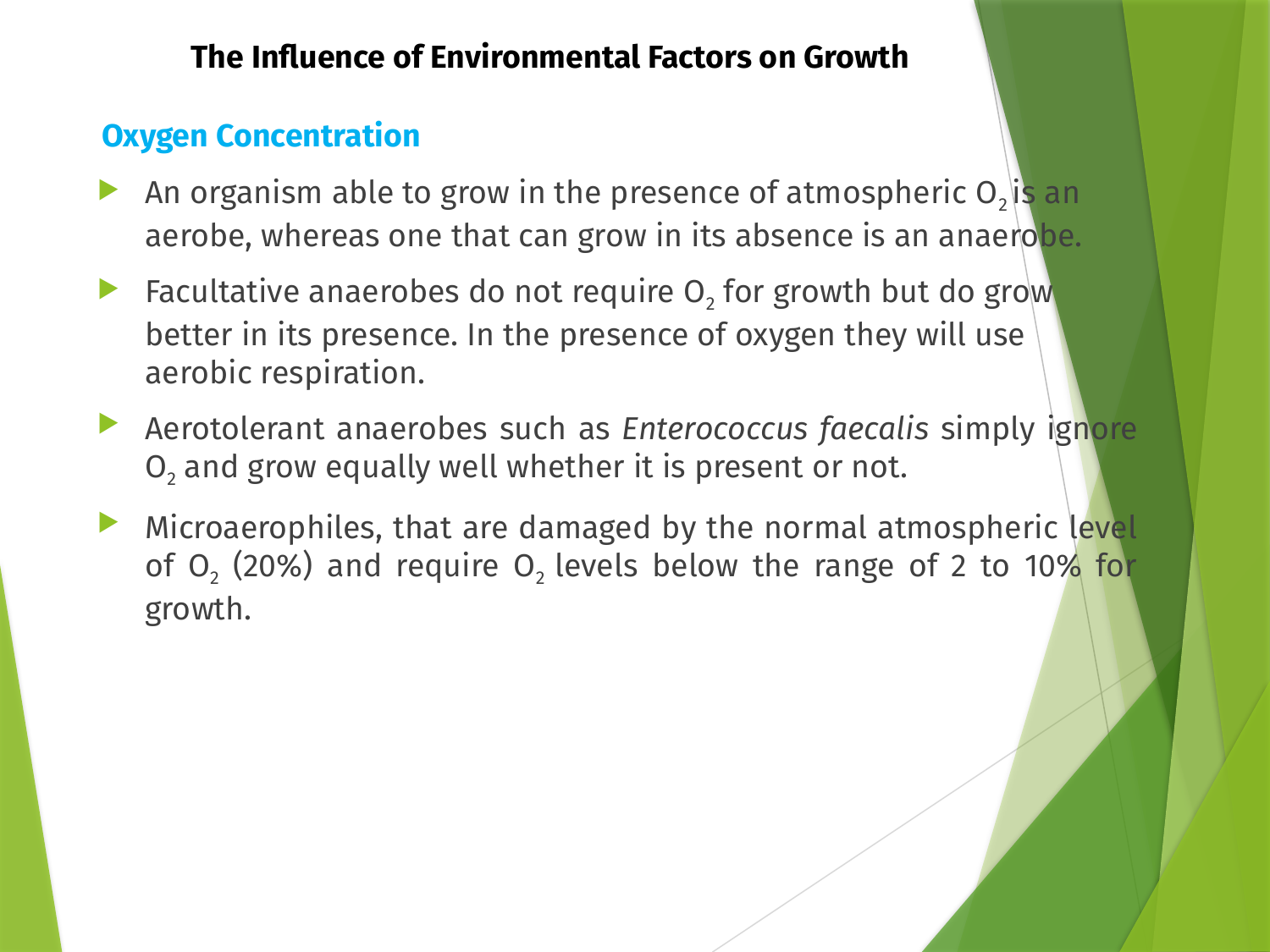

The Influence of Environmental Factors on Growth
Oxygen Concentration
An organism able to grow in the presence of atmospheric O2 is an aerobe, whereas one that can grow in its absence is an anaerobe.
Facultative anaerobes do not require O2 for growth but do grow better in its presence. In the presence of oxygen they will use aerobic respiration.
Aerotolerant anaerobes such as Enterococcus faecalis simply ignore O2 and grow equally well whether it is present or not.
Microaerophiles, that are damaged by the normal atmospheric level of O2 (20%) and require O2 levels below the range of 2 to 10% for growth.